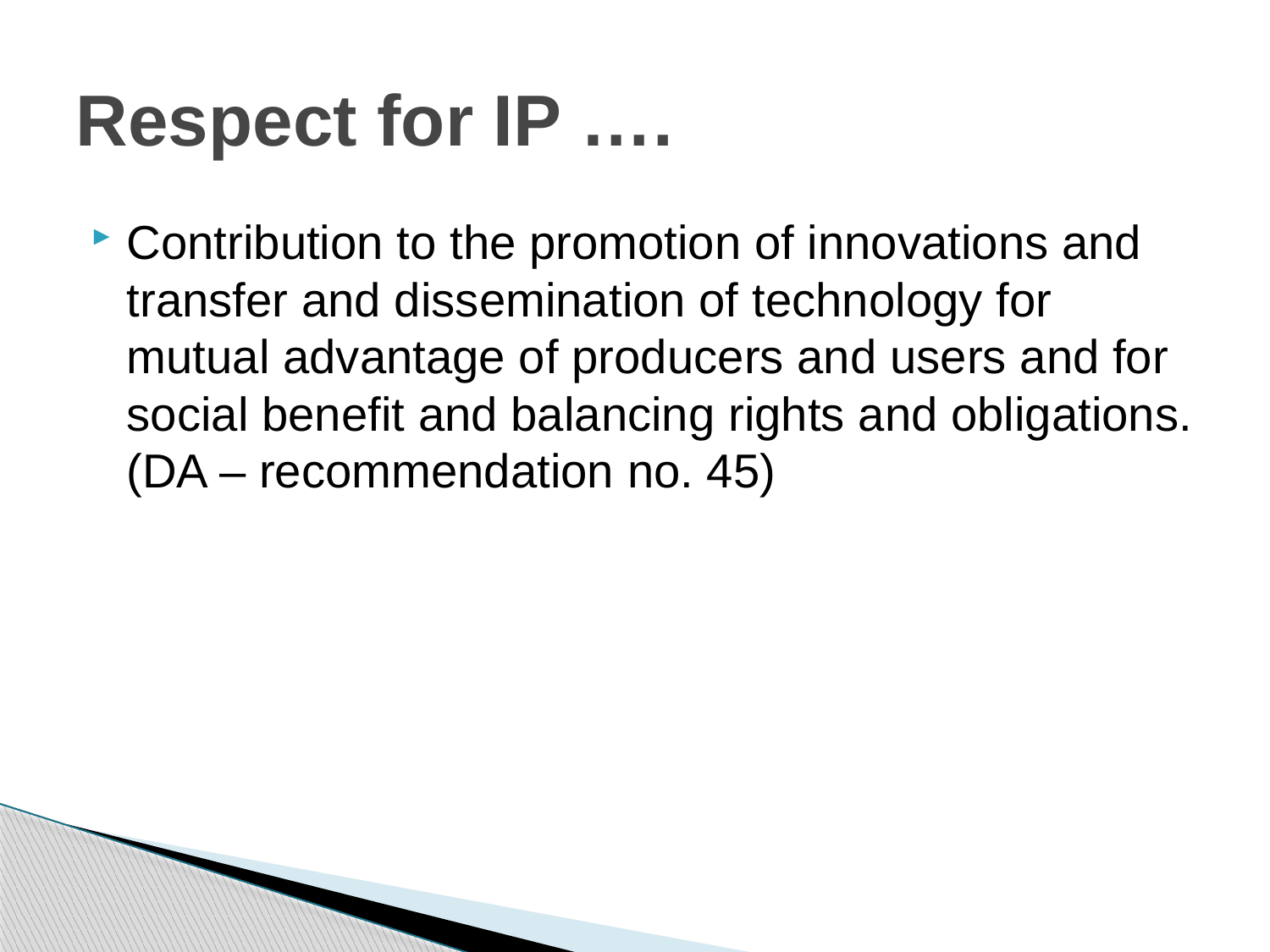

# Respect for IP ….
Contribution to the promotion of innovations and transfer and dissemination of technology for mutual advantage of producers and users and for social benefit and balancing rights and obligations. (DA – recommendation no. 45)